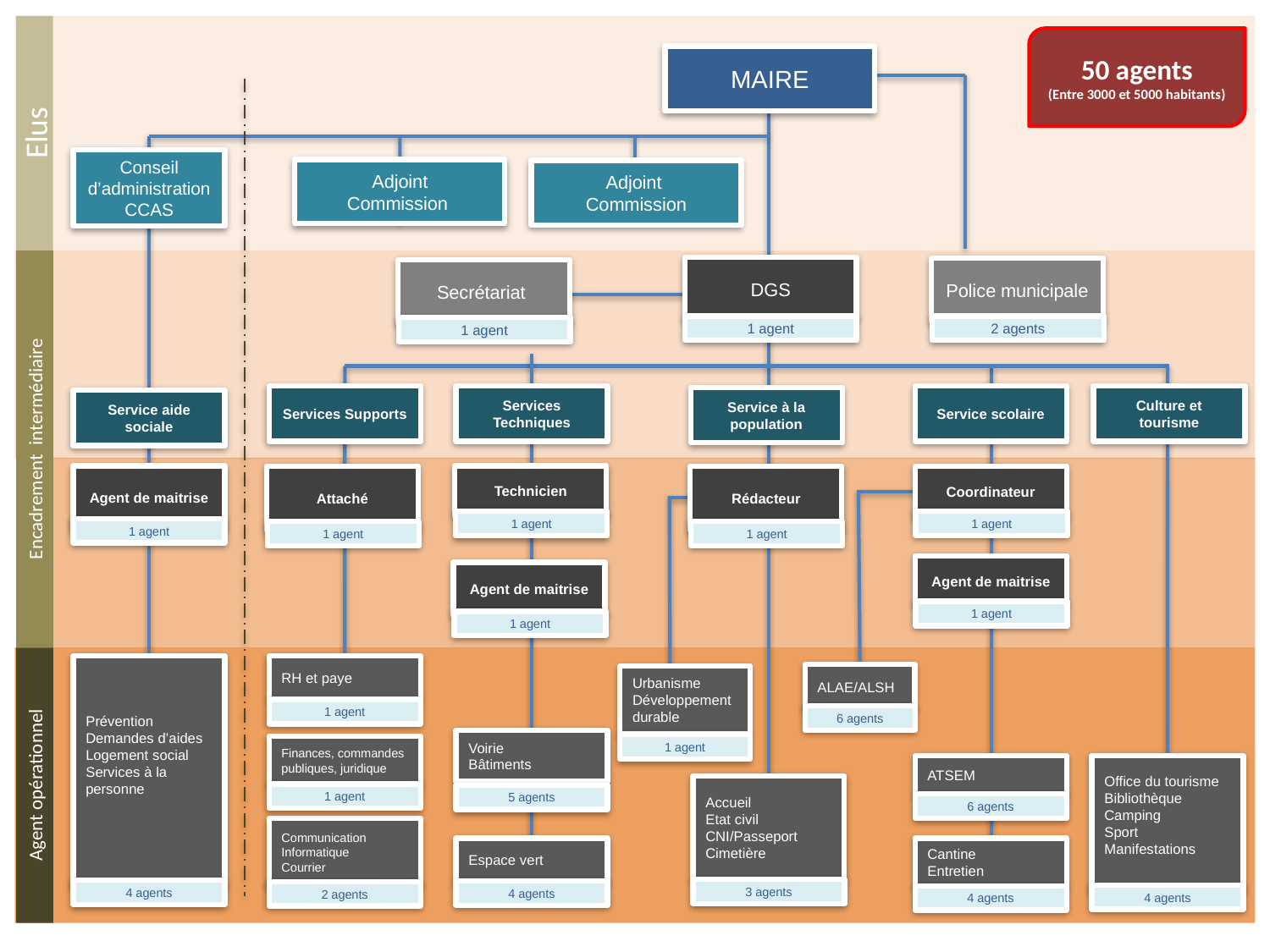

50 agents
(Entre 3000 et 5000 habitants)
MAIRE
Elus
Conseil d’administration
CCAS
Adjoint
Commission
Adjoint
Commission

DGS
Police municipale
Secrétariat
1 agent
2 agents
1 agent
Services Supports
Services Techniques
Service scolaire
Culture et tourisme
Service à la population
Service aide sociale
Encadrement  intermédiaire

Agent de maitrise
Technicien
Attaché
Rédacteur
Coordinateur
1 agent
1 agent
1 agent
1 agent
1 agent
Agent de maitrise
Agent de maitrise
1 agent
1 agent

Prévention
Demandes d’aides
Logement social
Services à la personne

RH et paye
ALAE/ALSH
Urbanisme
Développement durable
1 agent
6 agents

Voirie
Bâtiments

1 agent

Finances, commandes publiques, juridique

ATSEM

Office du tourisme
Bibliothèque
Camping
Sport
Manifestations

Agent opérationnel
Accueil
Etat civil
CNI/Passeport
Cimetière
1 agent
5 agents
6 agents
Communication
Informatique
Courrier
Espace vert
Cantine
Entretien
3 agents
4 agents
4 agents
2 agents
4 agents
4 agents